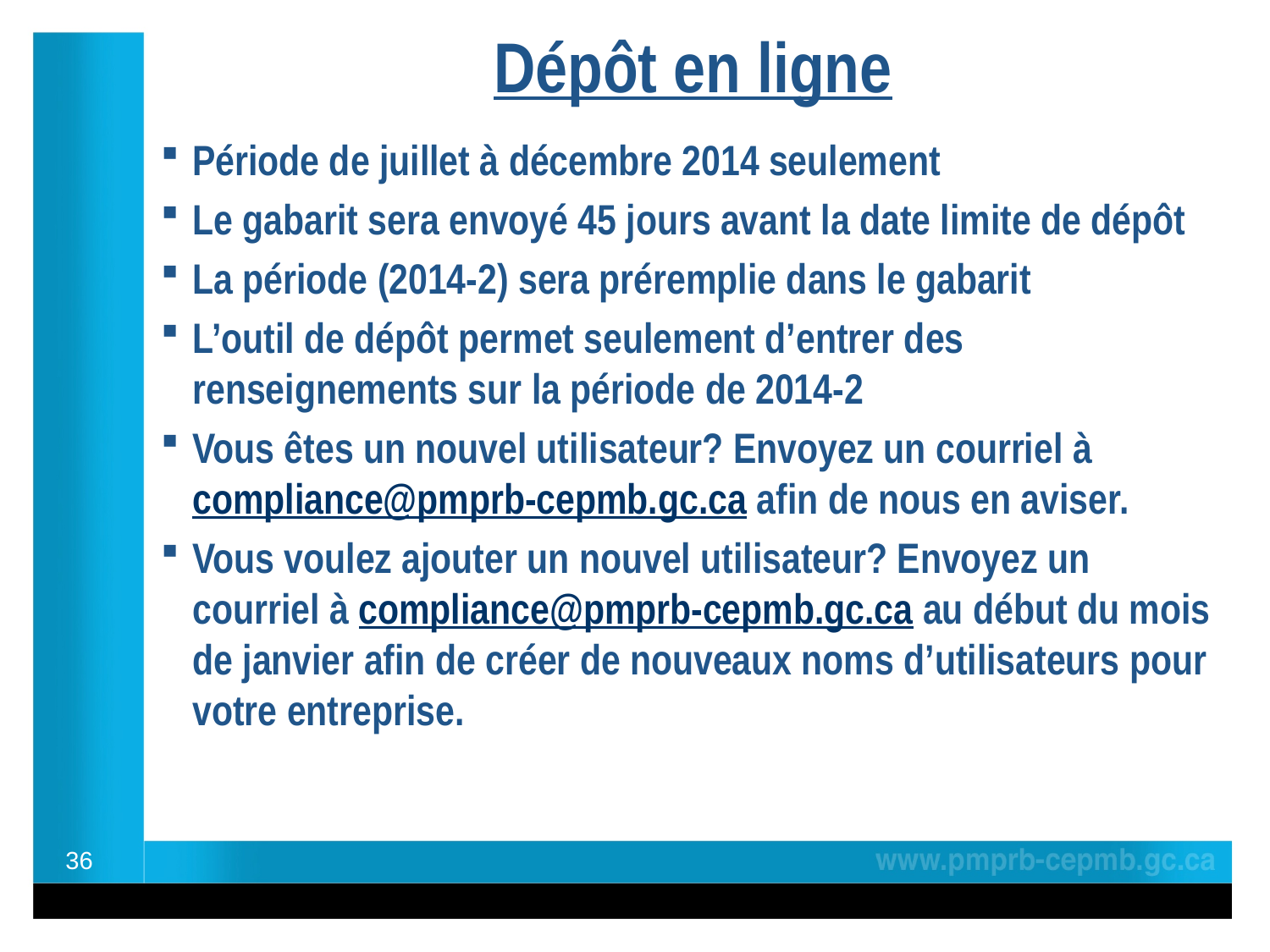

# Dépôt en ligne
Période de juillet à décembre 2014 seulement
Le gabarit sera envoyé 45 jours avant la date limite de dépôt
La période (2014-2) sera préremplie dans le gabarit
L’outil de dépôt permet seulement d’entrer des renseignements sur la période de 2014-2
Vous êtes un nouvel utilisateur? Envoyez un courriel à compliance@pmprb-cepmb.gc.ca afin de nous en aviser.
Vous voulez ajouter un nouvel utilisateur? Envoyez un courriel à compliance@pmprb-cepmb.gc.ca au début du mois de janvier afin de créer de nouveaux noms d’utilisateurs pour votre entreprise.

36